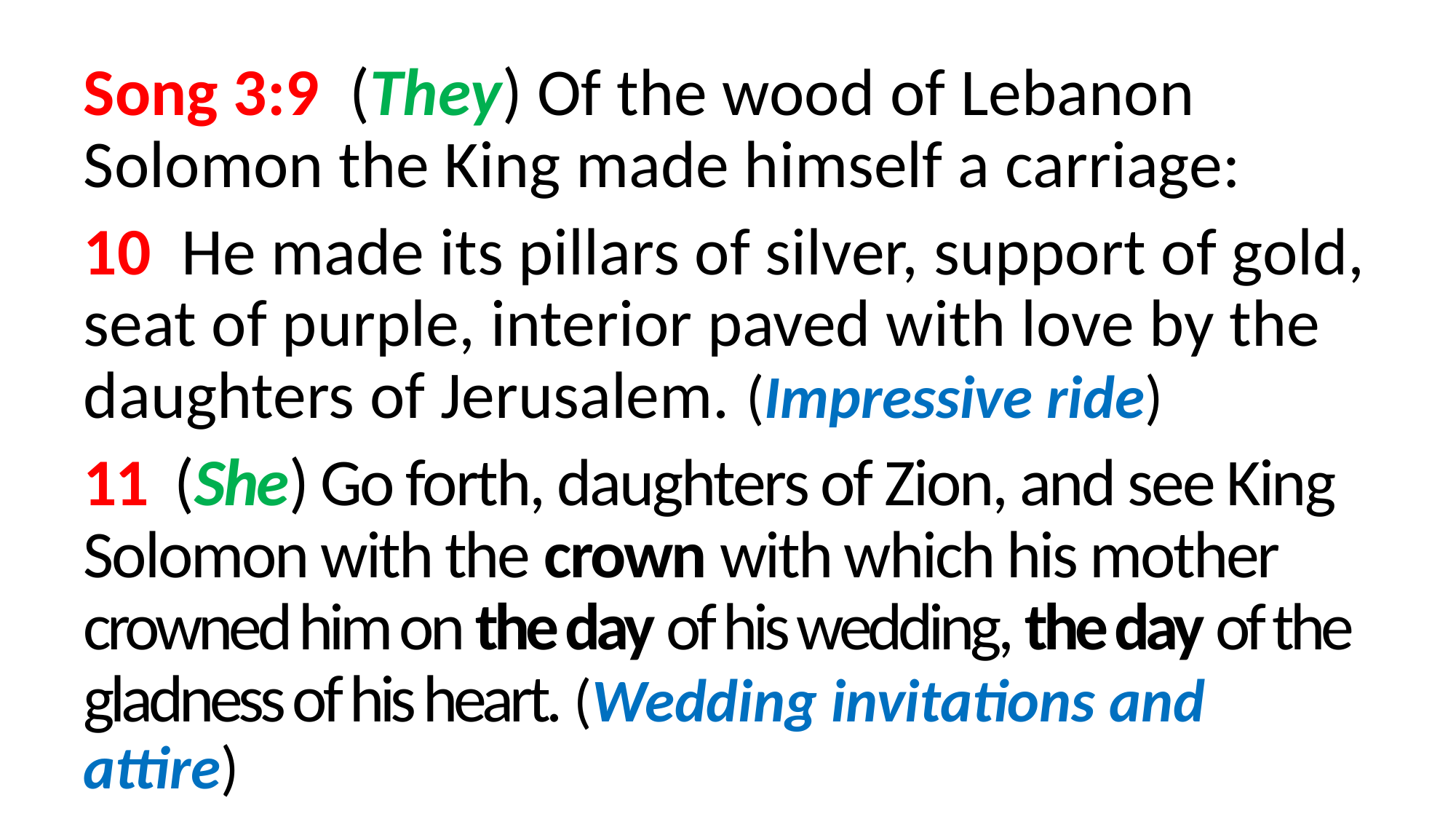

Song 3:9  (They) Of the wood of Lebanon Solomon the King made himself a carriage:
10  He made its pillars of silver, support of gold, seat of purple, interior paved with love by the daughters of Jerusalem. (Impressive ride)
11  (She) Go forth, daughters of Zion, and see King Solomon with the crown with which his mother crowned him on the day of his wedding, the day of the gladness of his heart. (Wedding invitations and attire)